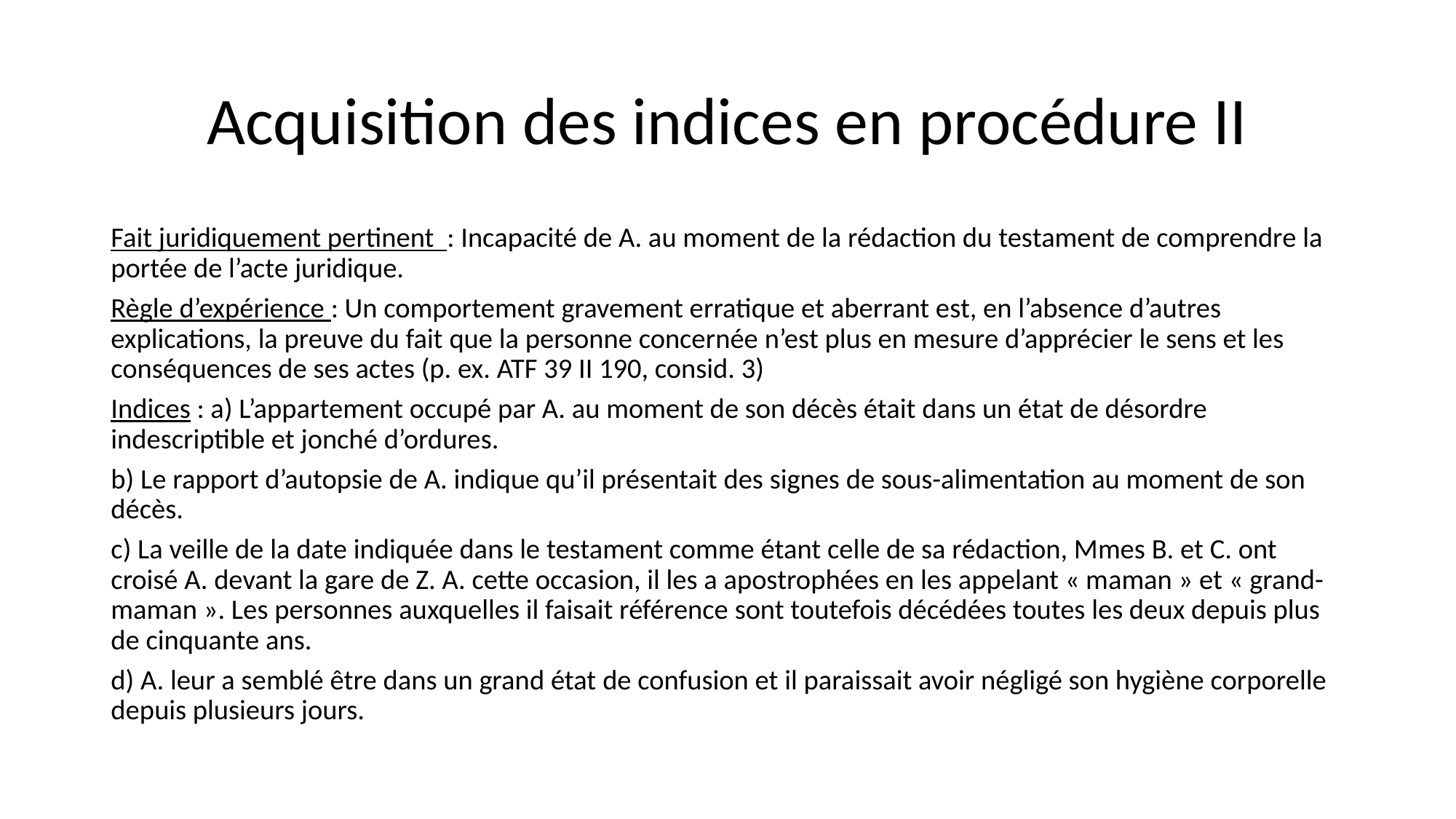

# Acquisition des indices en procédure II
Fait juridiquement pertinent  : Incapacité de A. au moment de la rédaction du testament de comprendre la portée de l’acte juridique.
Règle d’expérience : Un comportement gravement erratique et aberrant est, en l’absence d’autres explications, la preuve du fait que la personne concernée n’est plus en mesure d’apprécier le sens et les conséquences de ses actes (p. ex. ATF 39 II 190, consid. 3)
Indices : a) L’appartement occupé par A. au moment de son décès était dans un état de désordre indescriptible et jonché d’ordures.
b) Le rapport d’autopsie de A. indique qu’il présentait des signes de sous-alimentation au moment de son décès.
c) La veille de la date indiquée dans le testament comme étant celle de sa rédaction, Mmes B. et C. ont croisé A. devant la gare de Z. A. cette occasion, il les a apostrophées en les appelant « maman » et « grand-maman ». Les personnes auxquelles il faisait référence sont toutefois décédées toutes les deux depuis plus de cinquante ans.
d) A. leur a semblé être dans un grand état de confusion et il paraissait avoir négligé son hygiène corporelle depuis plusieurs jours.